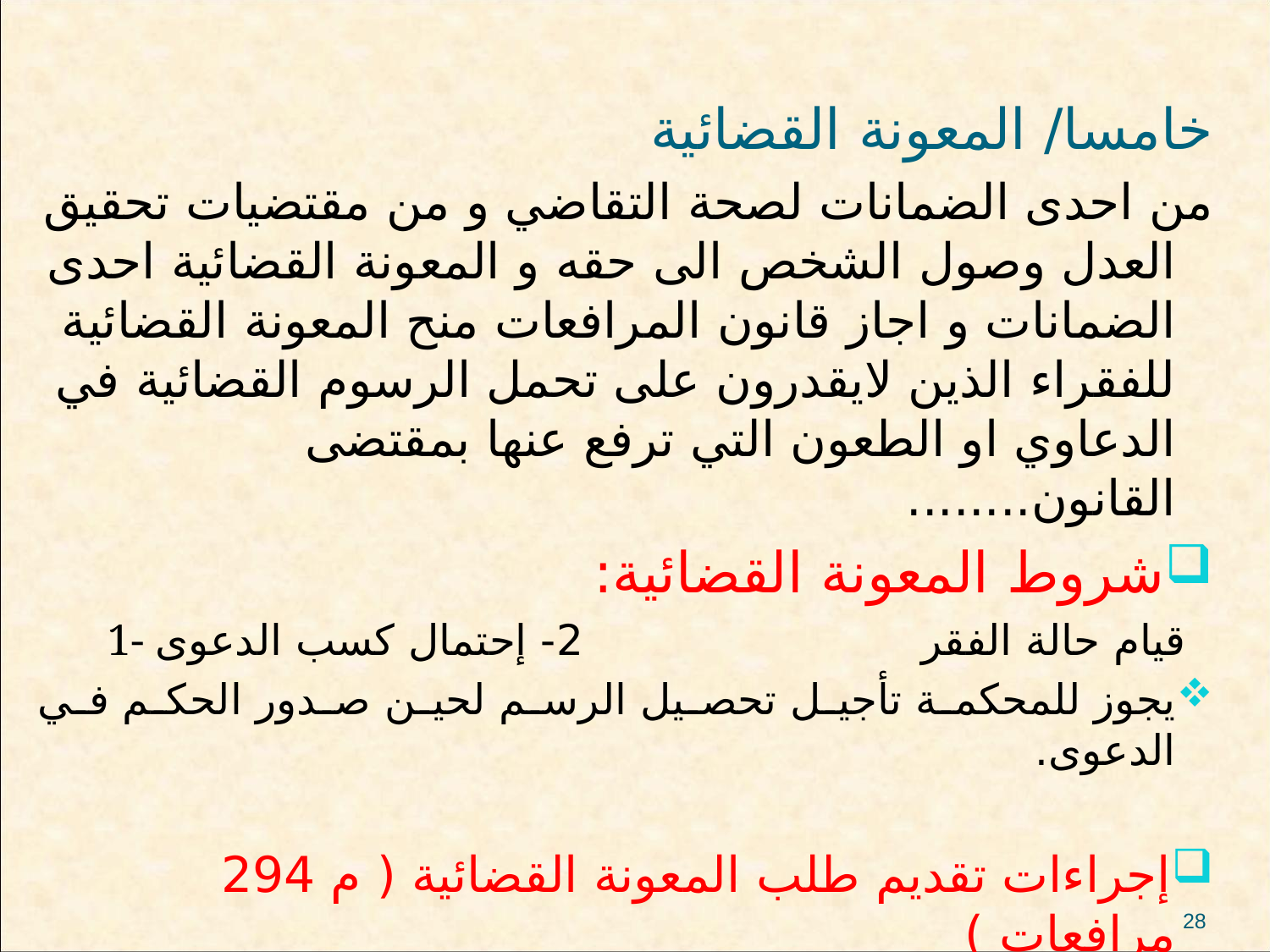

خامسا/ المعونة القضائية
من احدى الضمانات لصحة التقاضي و من مقتضيات تحقيق العدل وصول الشخص الى حقه و المعونة القضائية احدى الضمانات و اجاز قانون المرافعات منح المعونة القضائية للفقراء الذين لايقدرون على تحمل الرسوم القضائية في الدعاوي او الطعون التي ترفع عنها بمقتضى القانون........
شروط المعونة القضائية:
1- قيام حالة الفقر                         2- إحتمال كسب الدعوى
يجوز للمحكمة تأجيل تحصيل الرسم لحين صدور الحكم في الدعوى.

إجراءات تقديم طلب المعونة القضائية ( م 294 مرافعات )
     يقدم طلب المعونة القضائية الى المحكمة المختصة بنظر الدعوى أو الطعن من طالب المعونة يوضح فيها وقائع الدعوى وأدلة الثبوت فيها و يرفق بطلبه شهادة دالة على فقره

28